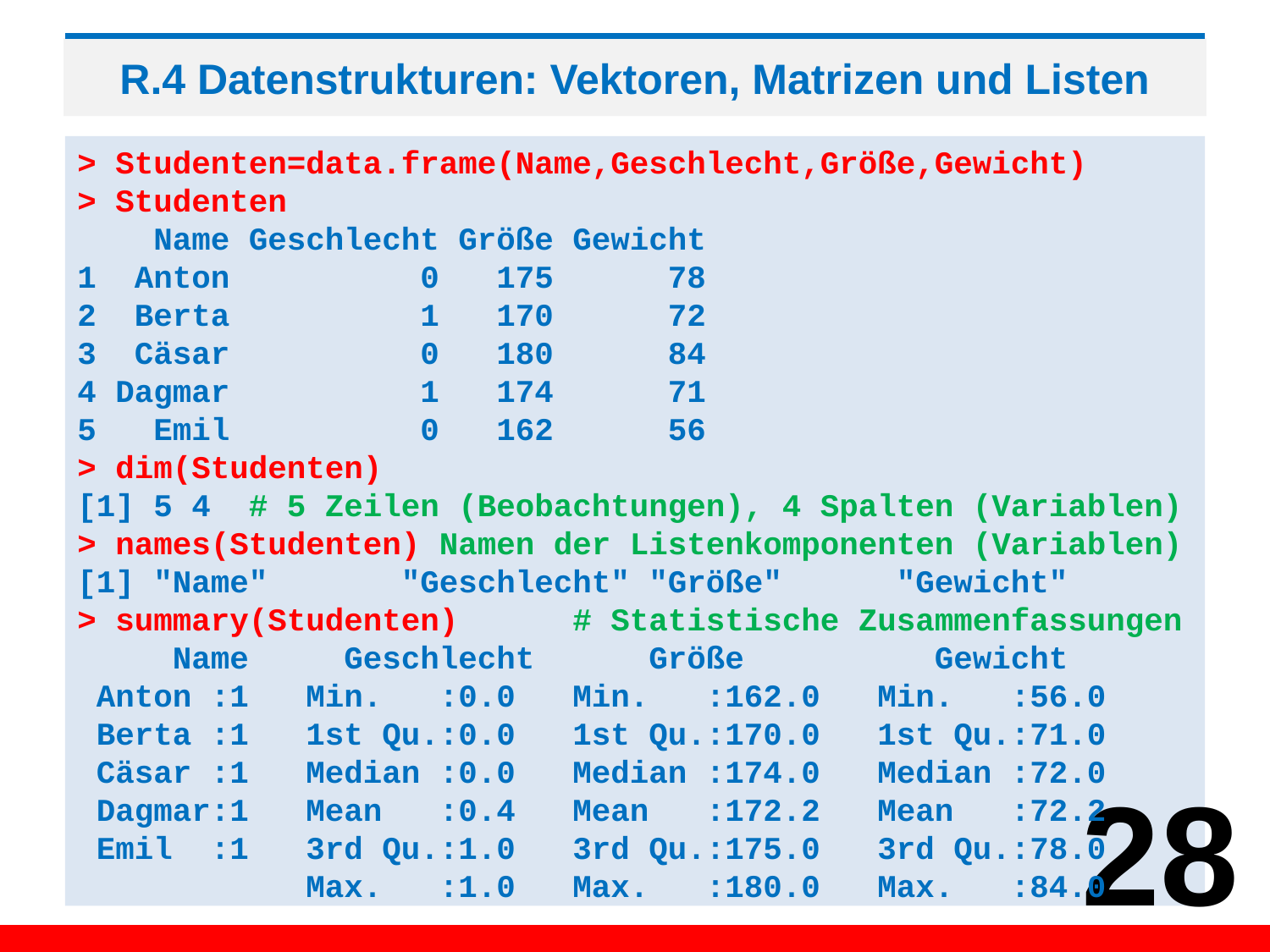

# R.4 Datenstrukturen: Vektoren, Matrizen und Listen

> Studenten=data.frame(Name,Geschlecht,Größe,Gewicht)
> Studenten
    Name Geschlecht Größe Gewicht
1  Anton          0   175      78
2  Berta          1   170      72
3  Cäsar          0   180      84
4 Dagmar          1   174      71
5   Emil          0   162      56
> dim(Studenten)
[1] 5 4  # 5 Zeilen (Beobachtungen), 4 Spalten (Variablen)
> names(Studenten) Namen der Listenkomponenten (Variablen)
[1] "Name"       "Geschlecht" "Größe"      "Gewicht"
> summary(Studenten)      # Statistische Zusammenfassungen
     Name     Geschlecht      Größe          Gewicht
 Anton :1   Min.   :0.0   Min.   :162.0   Min.   :56.0
 Berta :1   1st Qu.:0.0   1st Qu.:170.0   1st Qu.:71.0
 Cäsar :1   Median :0.0   Median :174.0   Median :72.0
 Dagmar:1   Mean   :0.4   Mean   :172.2   Mean   :72.2
 Emil  :1   3rd Qu.:1.0   3rd Qu.:175.0   3rd Qu.:78.0
            Max.   :1.0   Max.   :180.0   Max.   :84.0
28